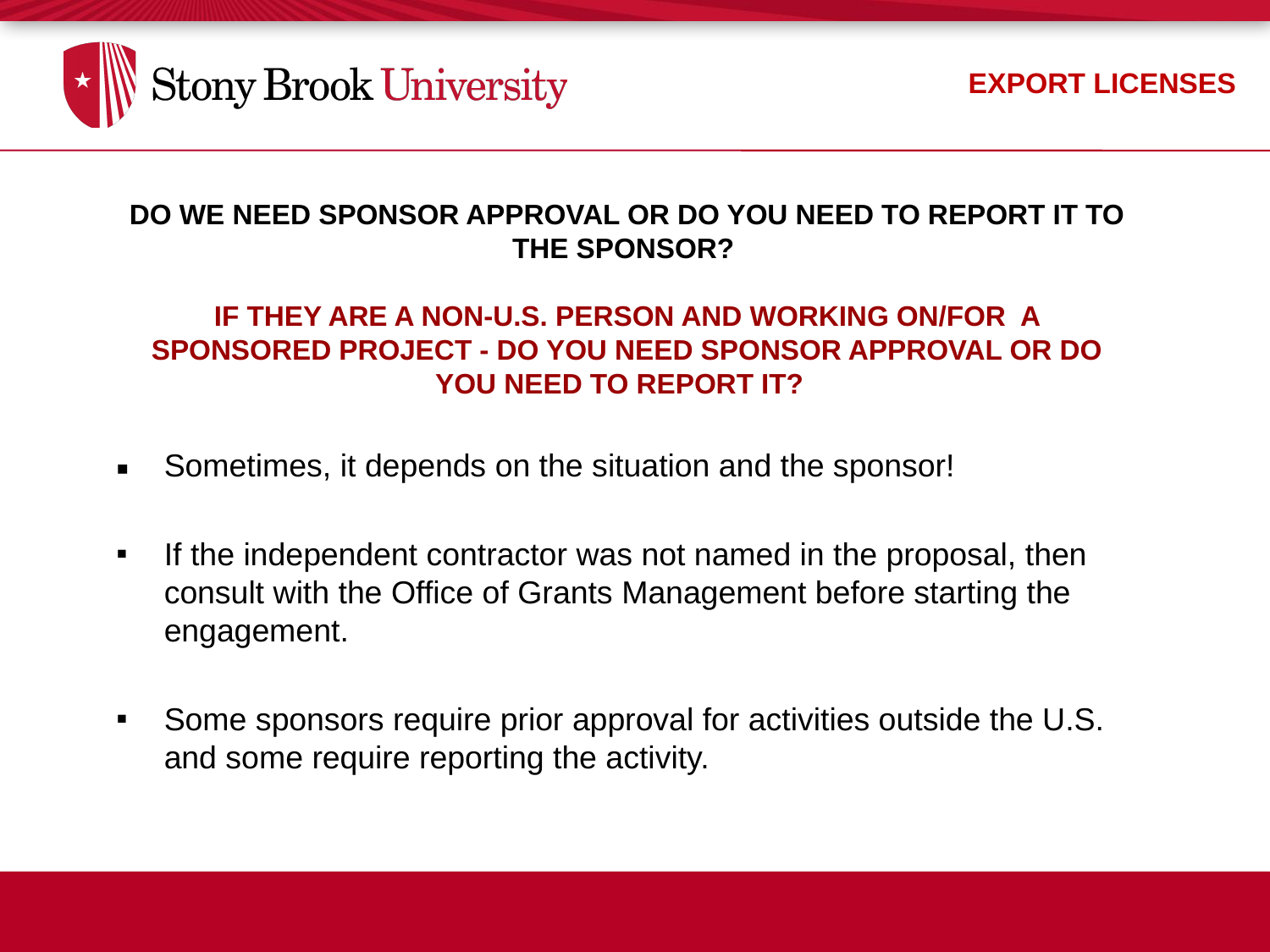

# EXPORT LICENSES
DO WE NEED SPONSOR APPROVAL OR DO YOU NEED TO REPORT IT TO THE SPONSOR?

IF THEY ARE A NON-U.S. PERSON AND WORKING ON/FOR  A SPONSORED PROJECT - DO YOU NEED SPONSOR APPROVAL OR DO YOU NEED TO REPORT IT?

Sometimes, it depends on the situation and the sponsor!

If the independent contractor was not named in the proposal, then consult with the Office of Grants Management before starting the engagement.

Some sponsors require prior approval for activities outside the U.S. and some require reporting the activity.